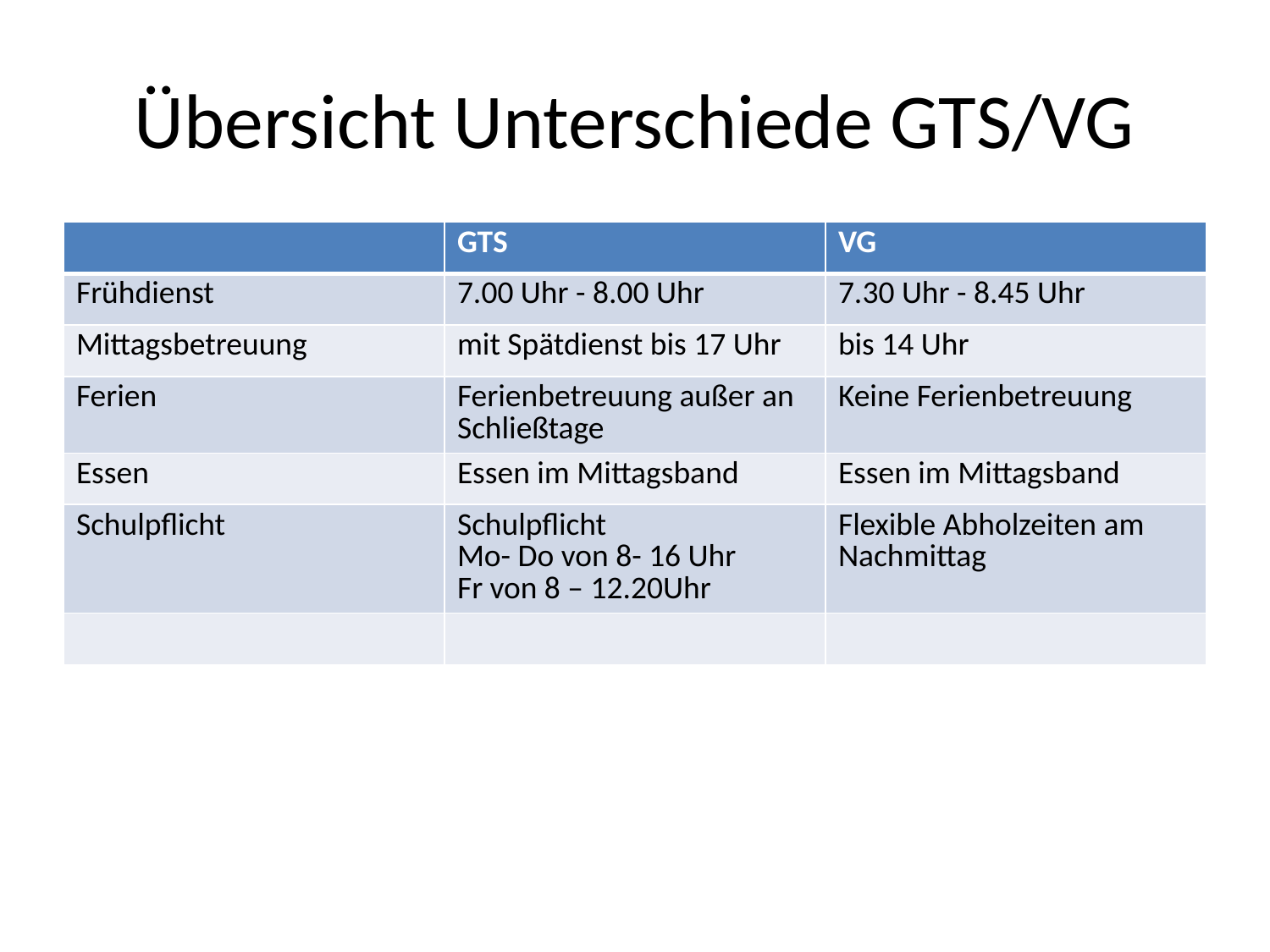

# Übersicht Unterschiede GTS/VG
|  | GTS | VG |
| --- | --- | --- |
| Frühdienst | 7.00 Uhr - 8.00 Uhr | 7.30 Uhr - 8.45 Uhr |
| Mittagsbetreuung | mit Spätdienst bis 17 Uhr | bis 14 Uhr |
| Ferien | Ferienbetreuung außer an Schließtage | Keine Ferienbetreuung |
| Essen | Essen im Mittagsband | Essen im Mittagsband |
| Schulpflicht | Schulpflicht Mo- Do von 8- 16 Uhr Fr von 8 – 12.20Uhr | Flexible Abholzeiten am Nachmittag |
|  |  |  |